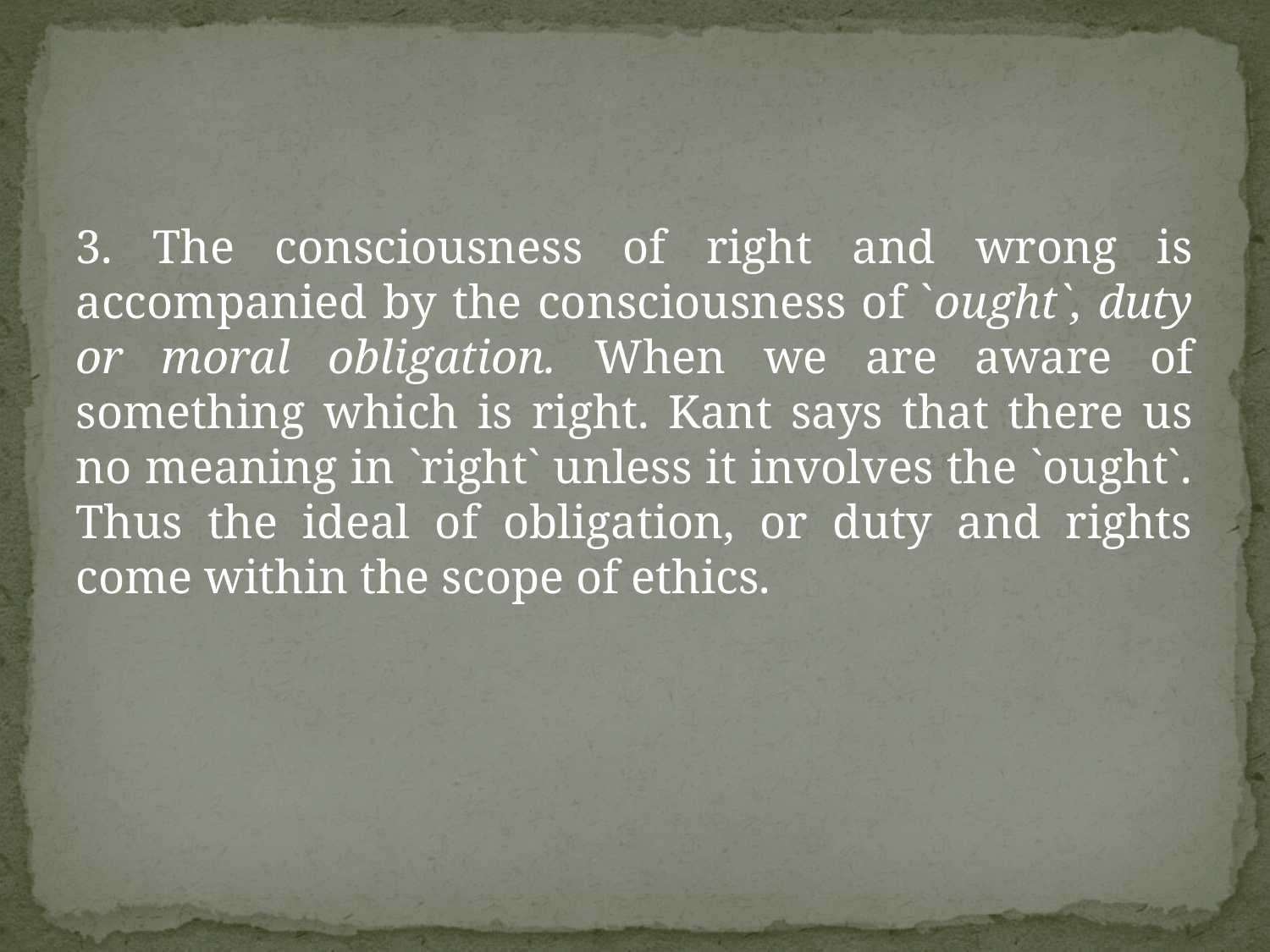

3. The consciousness of right and wrong is accompanied by the consciousness of `ought`, duty or moral obligation. When we are aware of something which is right. Kant says that there us no meaning in `right` unless it involves the `ought`. Thus the ideal of obligation, or duty and rights come within the scope of ethics.